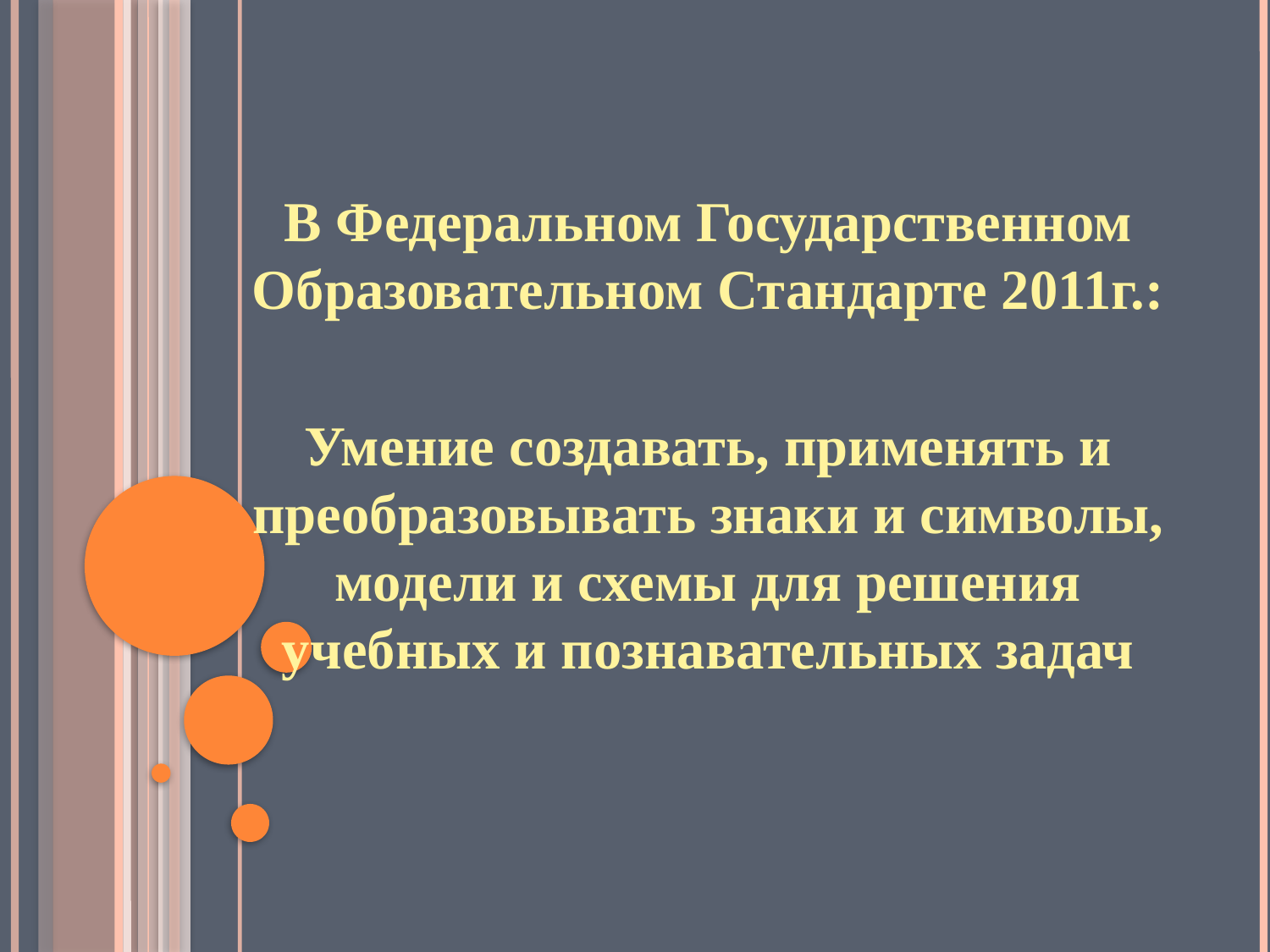

В Федеральном Государственном Образовательном Стандарте 2011г.:

Умение создавать, применять и преобразовывать знаки и символы, модели и схемы для решения учебных и познавательных задач
#